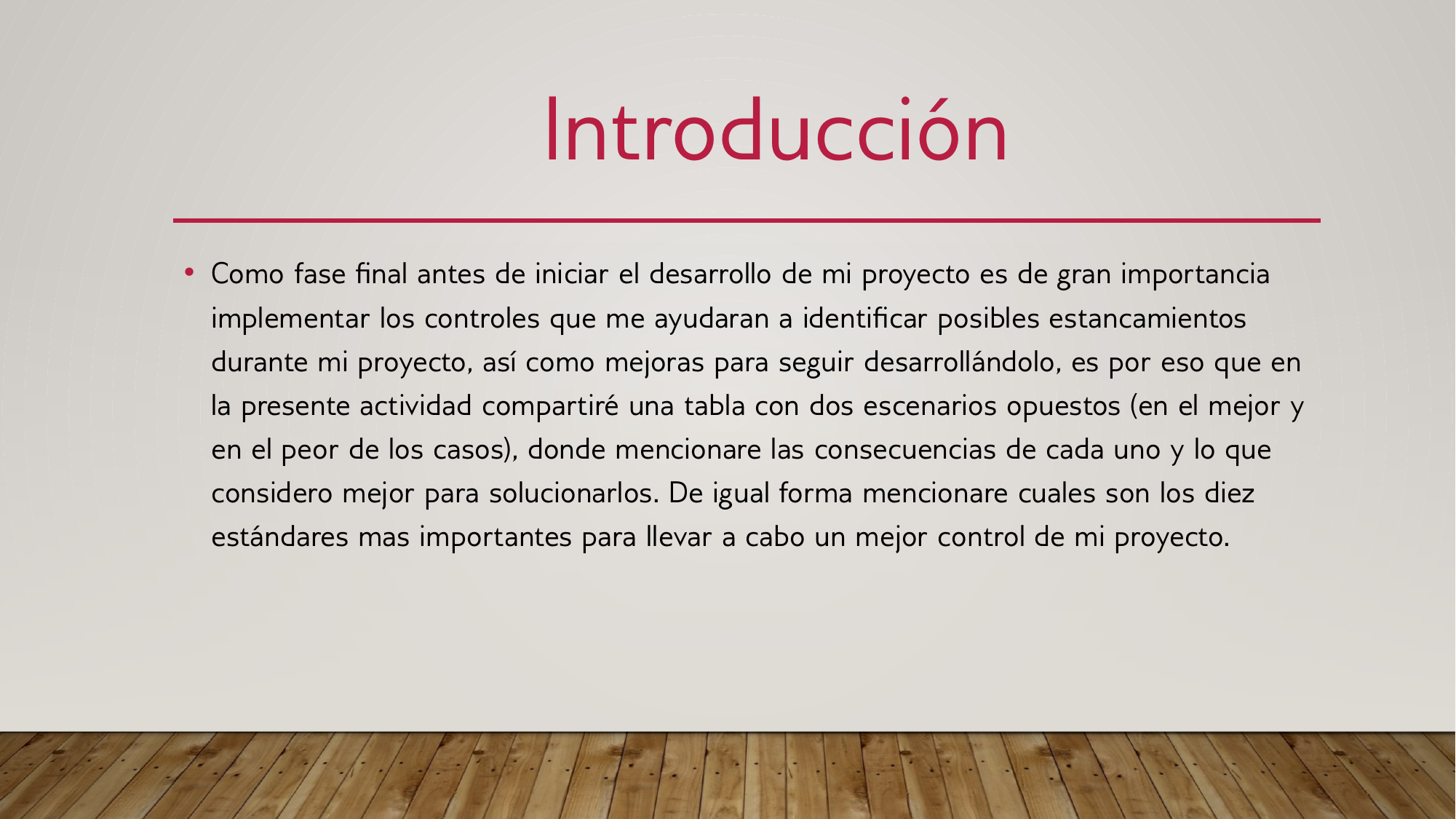

Introducción
Como fase final antes de iniciar el desarrollo de mi proyecto es de gran importancia implementar los controles que me ayudaran a identificar posibles estancamientos durante mi proyecto, así como mejoras para seguir desarrollándolo, es por eso que en la presente actividad compartiré una tabla con dos escenarios opuestos (en el mejor y en el peor de los casos), donde mencionare las consecuencias de cada uno y lo que considero mejor para solucionarlos. De igual forma mencionare cuales son los diez estándares mas importantes para llevar a cabo un mejor control de mi proyecto.